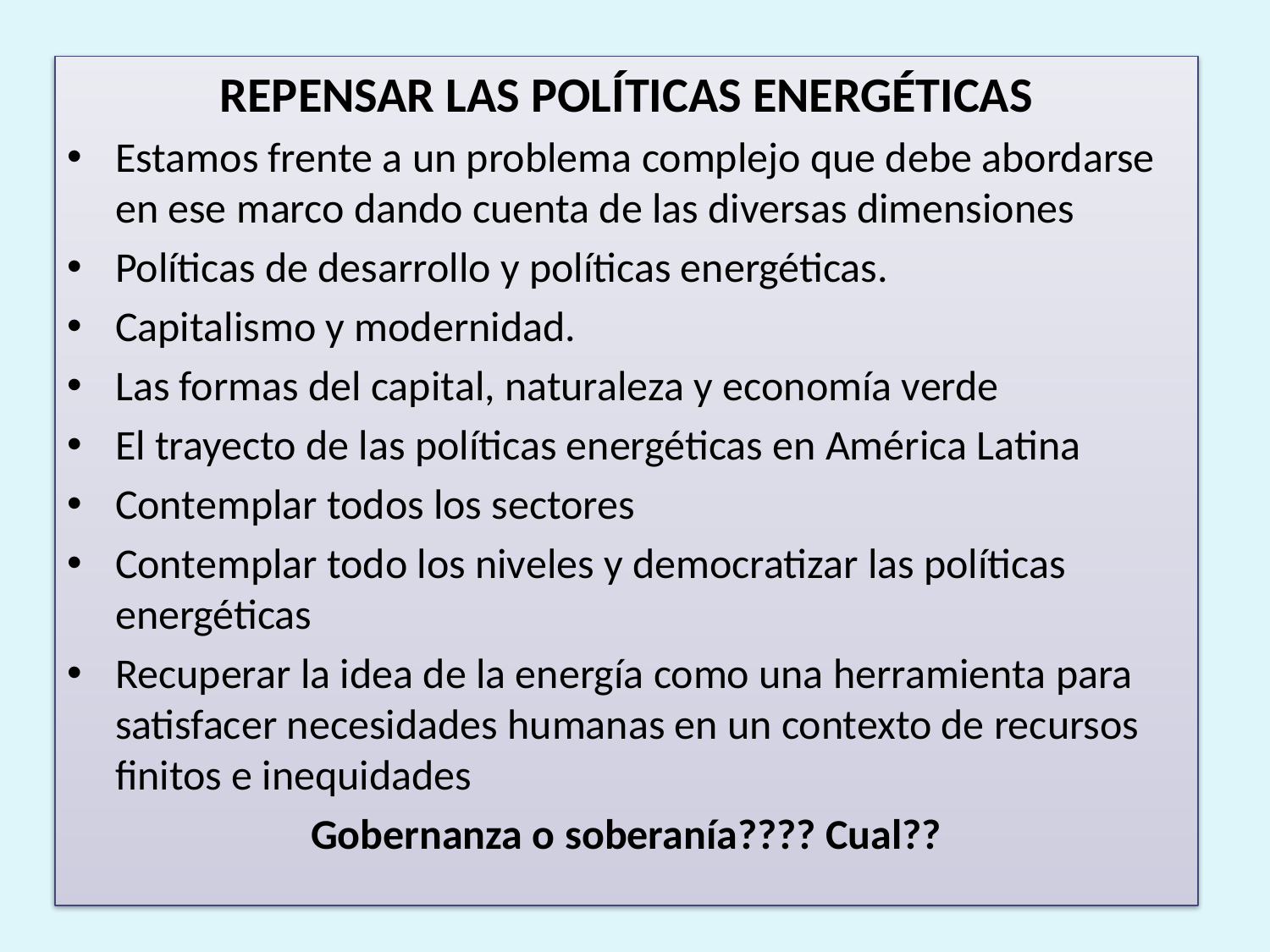

REPENSAR LAS POLÍTICAS ENERGÉTICAS
Estamos frente a un problema complejo que debe abordarse en ese marco dando cuenta de las diversas dimensiones
Políticas de desarrollo y políticas energéticas.
Capitalismo y modernidad.
Las formas del capital, naturaleza y economía verde
El trayecto de las políticas energéticas en América Latina
Contemplar todos los sectores
Contemplar todo los niveles y democratizar las políticas energéticas
Recuperar la idea de la energía como una herramienta para satisfacer necesidades humanas en un contexto de recursos finitos e inequidades
Gobernanza o soberanía???? Cual??